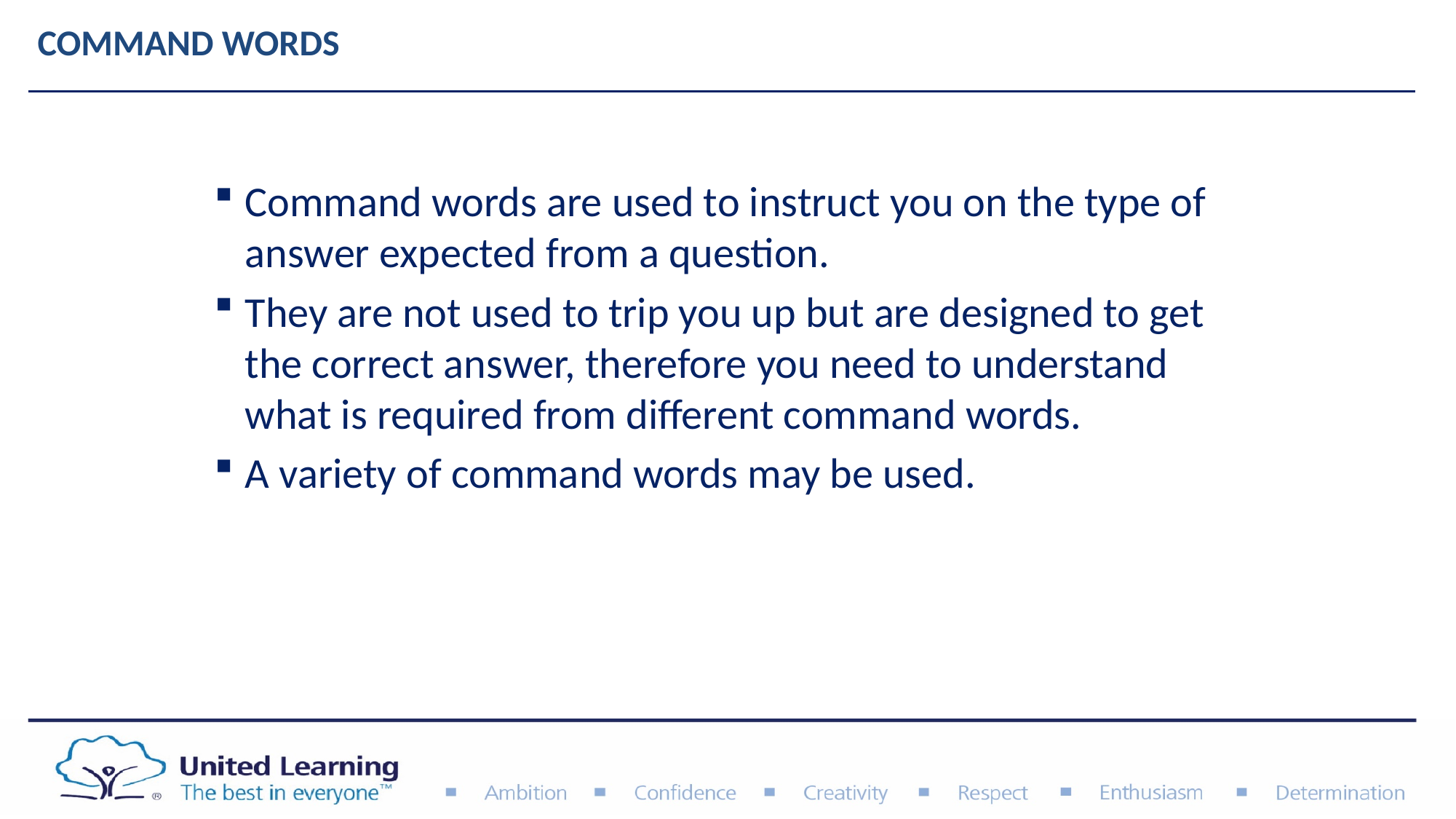

COMMAND WORDS
Command words are used to instruct you on the type of answer expected from a question.
They are not used to trip you up but are designed to get the correct answer, therefore you need to understand what is required from different command words.
A variety of command words may be used.